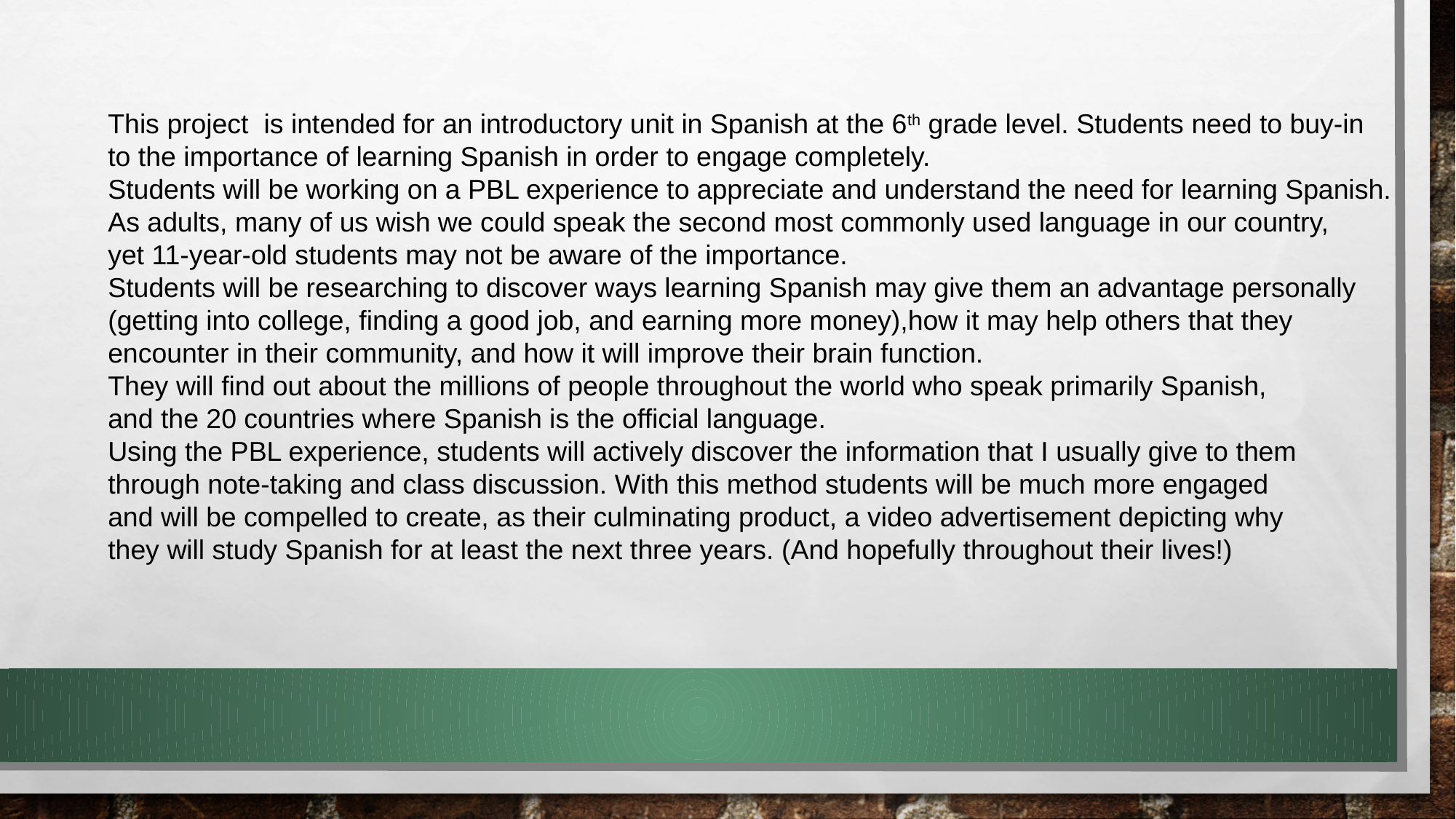

This project  is intended for an introductory unit in Spanish at the 6th grade level. Students need to buy-in
to the importance of learning Spanish in order to engage completely.
Students will be working on a PBL experience to appreciate and understand the need for learning Spanish.
As adults, many of us wish we could speak the second most commonly used language in our country,
yet 11-year-old students may not be aware of the importance.
Students will be researching to discover ways learning Spanish may give them an advantage personally
(getting into college, finding a good job, and earning more money),how it may help others that they
encounter in their community, and how it will improve their brain function.
They will find out about the millions of people throughout the world who speak primarily Spanish,
and the 20 countries where Spanish is the official language.
Using the PBL experience, students will actively discover the information that I usually give to them
through note-taking and class discussion. With this method students will be much more engaged
and will be compelled to create, as their culminating product, a video advertisement depicting why
they will study Spanish for at least the next three years. (And hopefully throughout their lives!)